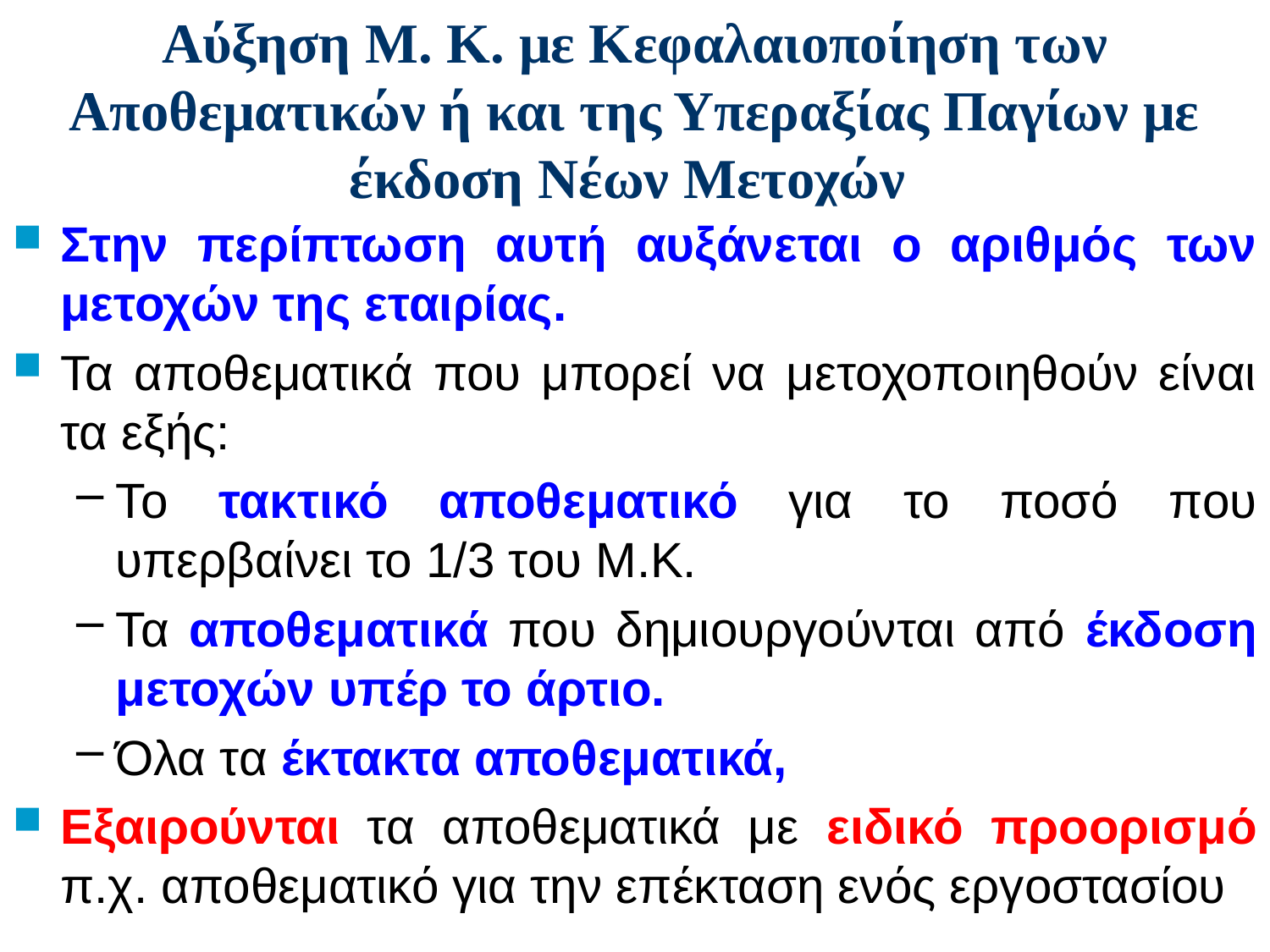

# Αύξηση Μ. K. με Κεφαλαιοποίηση των Αποθεματικών ή και της Υπεραξίας Παγίων με έκδοση Νέων Μετοχών
Στην περίπτωση αυτή αυξάνεται ο αριθμός των μετοχών της εταιρίας.
Τα αποθεματικά που μπορεί να μετοχοποιηθούν είναι τα εξής:
Το τακτικό αποθεματικό για το ποσό που υπερβαίνει το 1/3 του Μ.Κ.
Τα αποθεματικά που δημιουργούνται από έκδοση μετοχών υπέρ το άρτιο.
Όλα τα έκτακτα αποθεματικά,
Εξαιρούνται τα αποθεματικά με ειδικό προορισμό π.χ. αποθεματικό για την επέκταση ενός εργοστασίου